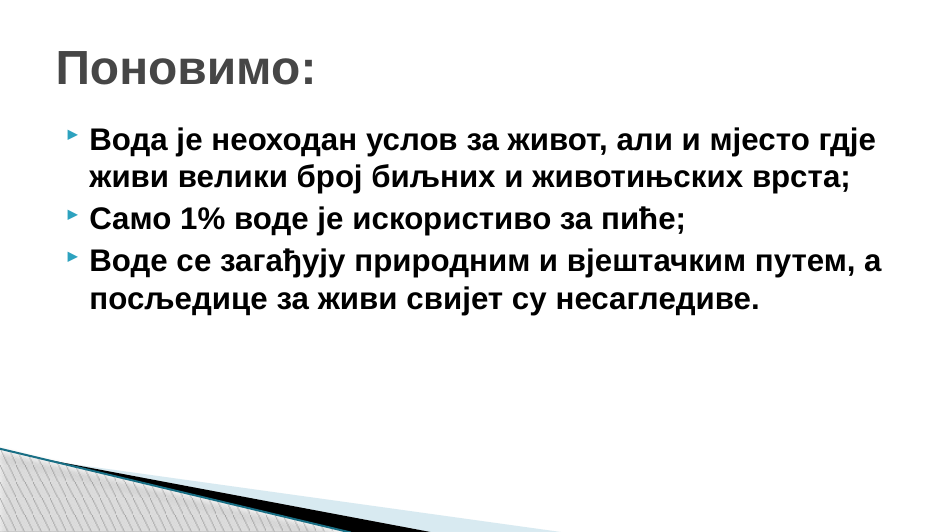

# Поновимо:
Вода је неоходан услов за живот, али и мјесто гдје живи велики број биљних и животињских врста;
Само 1% воде је искористиво за пиће;
Воде се загађују природним и вјештачким путем, а посљедице за живи свијет су несагледиве.